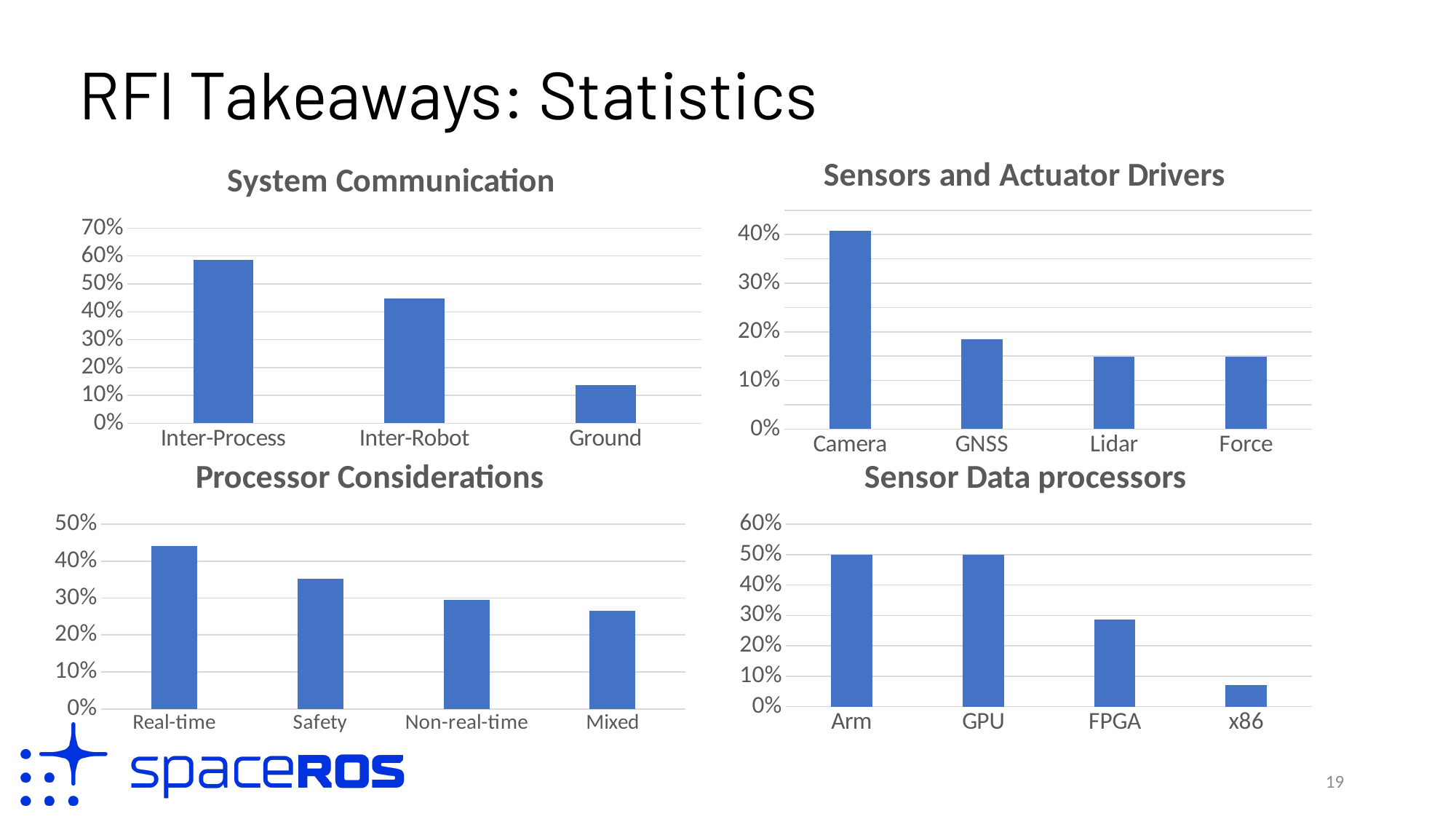

# RFI Takeaways: Statistics

### Chart:

| Category | Sensors and Actuator Drivers |
|---|---|
| Camera | 0.4074074074074074 |
| GNSS | 0.18518518518518517 |
| Lidar | 0.14814814814814814 |
| Force | 0.14814814814814814 |

### Chart:

| Category | System Communication |
|---|---|
| Inter-Process | 0.5862068965517241 |
| Inter-Robot | 0.4482758620689655 |
| Ground | 0.13793103448275862 |

### Chart:

| Category | Processor Considerations |
|---|---|
| Real-time | 0.4411764705882353 |
| Safety | 0.35294117647058826 |
| Non-real-time | 0.29411764705882354 |
| Mixed | 0.2647058823529412 |

### Chart:

| Category | Sensor Data processors |
|---|---|
| Arm | 0.5 |
| GPU | 0.5 |
| FPGA | 0.2857142857142857 |
| x86 | 0.07142857142857142 |
19